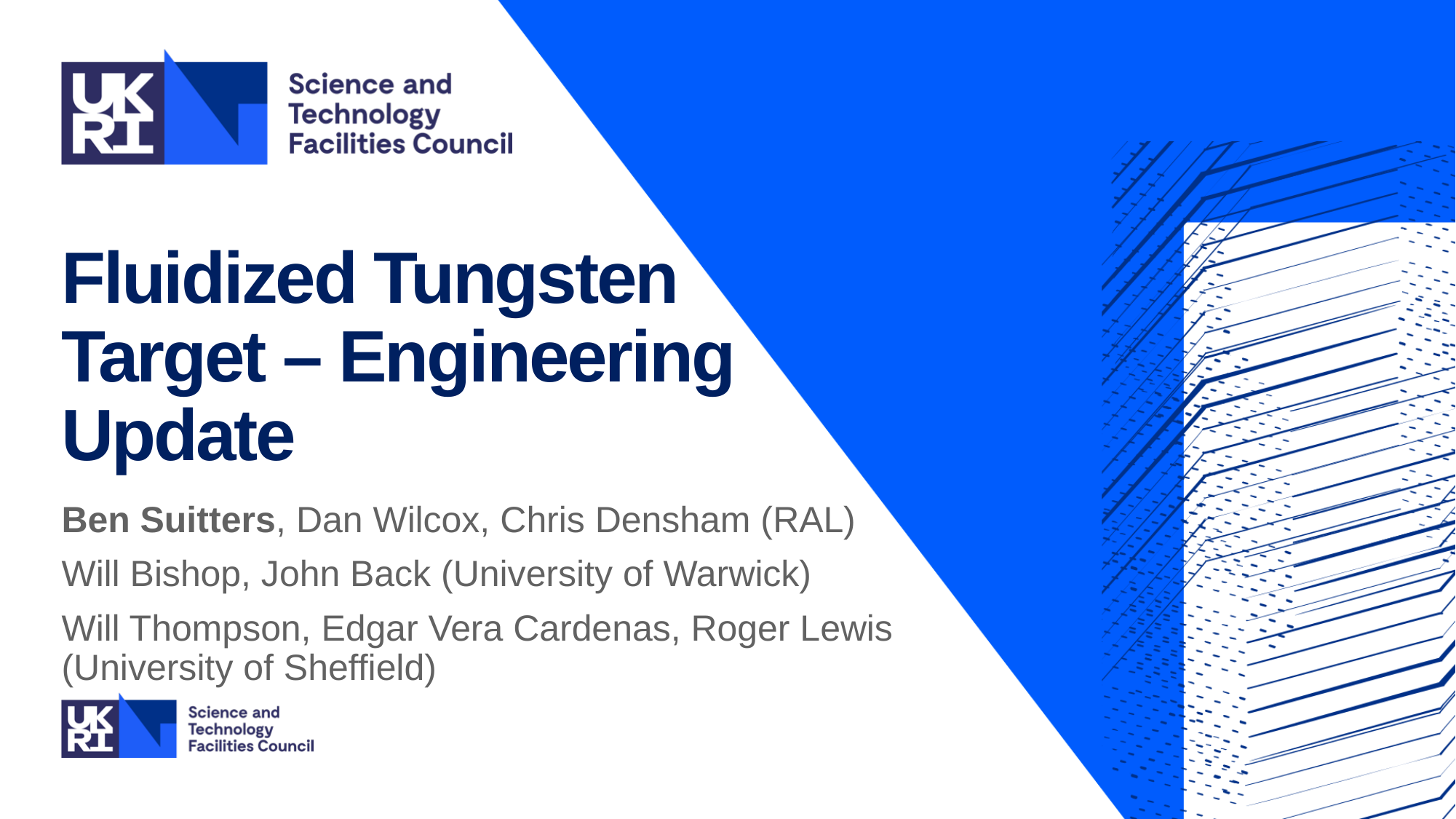

Fluidized Tungsten Target – Engineering Update

Ben Suitters, Dan Wilcox, Chris Densham (RAL)
Will Bishop, John Back (University of Warwick)
Will Thompson, Edgar Vera Cardenas, Roger Lewis (University of Sheffield)